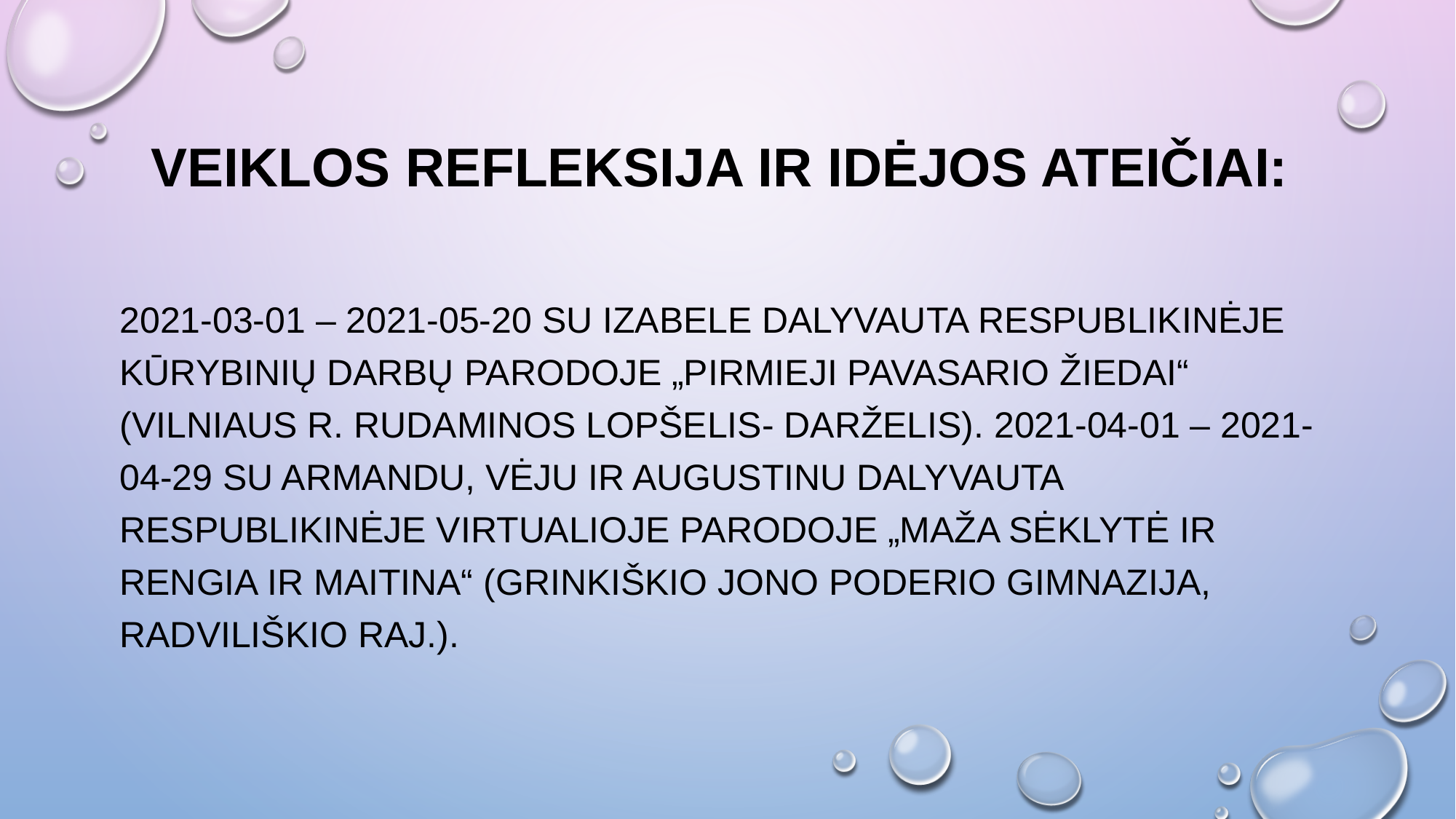

# Veiklos refleksija ir idėjos ateičiai:
2021-03-01 – 2021-05-20 su Izabele dalyvauta respublikinėje kūrybinių darbų parodoje „Pirmieji pavasario žiedai“ (Vilniaus R. Rudaminos lopšelis- darželis). 2021-04-01 – 2021-04-29 su Armandu, Vėju ir Augustinu dalyvauta respublikinėje virtualioje parodoje „Maža sėklytė ir rengia ir maitina“ (Grinkiškio Jono Poderio gimnazija, Radviliškio raj.).